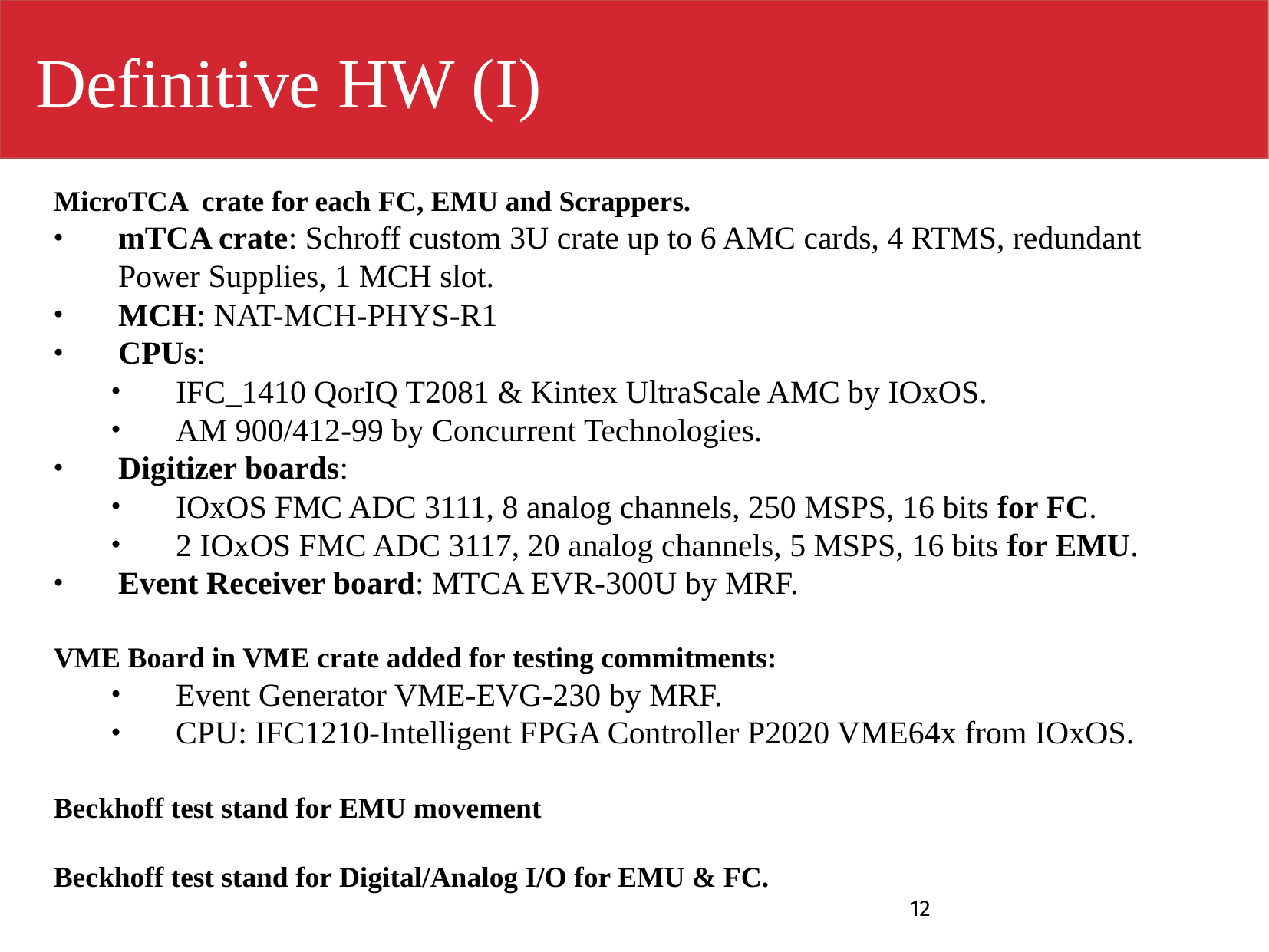

Definitive HW (I)
MicroTCA  crate for each FC, EMU and Scrappers.
mTCA crate: Schroff custom 3U crate up to 6 AMC cards, 4 RTMS, redundant Power Supplies, 1 MCH slot.
MCH: NAT-MCH-PHYS-R1
CPUs:
IFC_1410 QorIQ T2081 & Kintex UltraScale AMC by IOxOS.
AM 900/412-99 by Concurrent Technologies.
Digitizer boards:
IOxOS FMC ADC 3111, 8 analog channels, 250 MSPS, 16 bits for FC.
2 IOxOS FMC ADC 3117, 20 analog channels, 5 MSPS, 16 bits for EMU.
Event Receiver board: MTCA EVR-300U by MRF.

VME Board in VME crate added for testing commitments:
Event Generator VME-EVG-230 by MRF.
CPU: IFC1210-Intelligent FPGA Controller P2020 VME64x from IOxOS.

Beckhoff test stand for EMU movement

Beckhoff test stand for Digital/Analog I/O for EMU & FC.

12